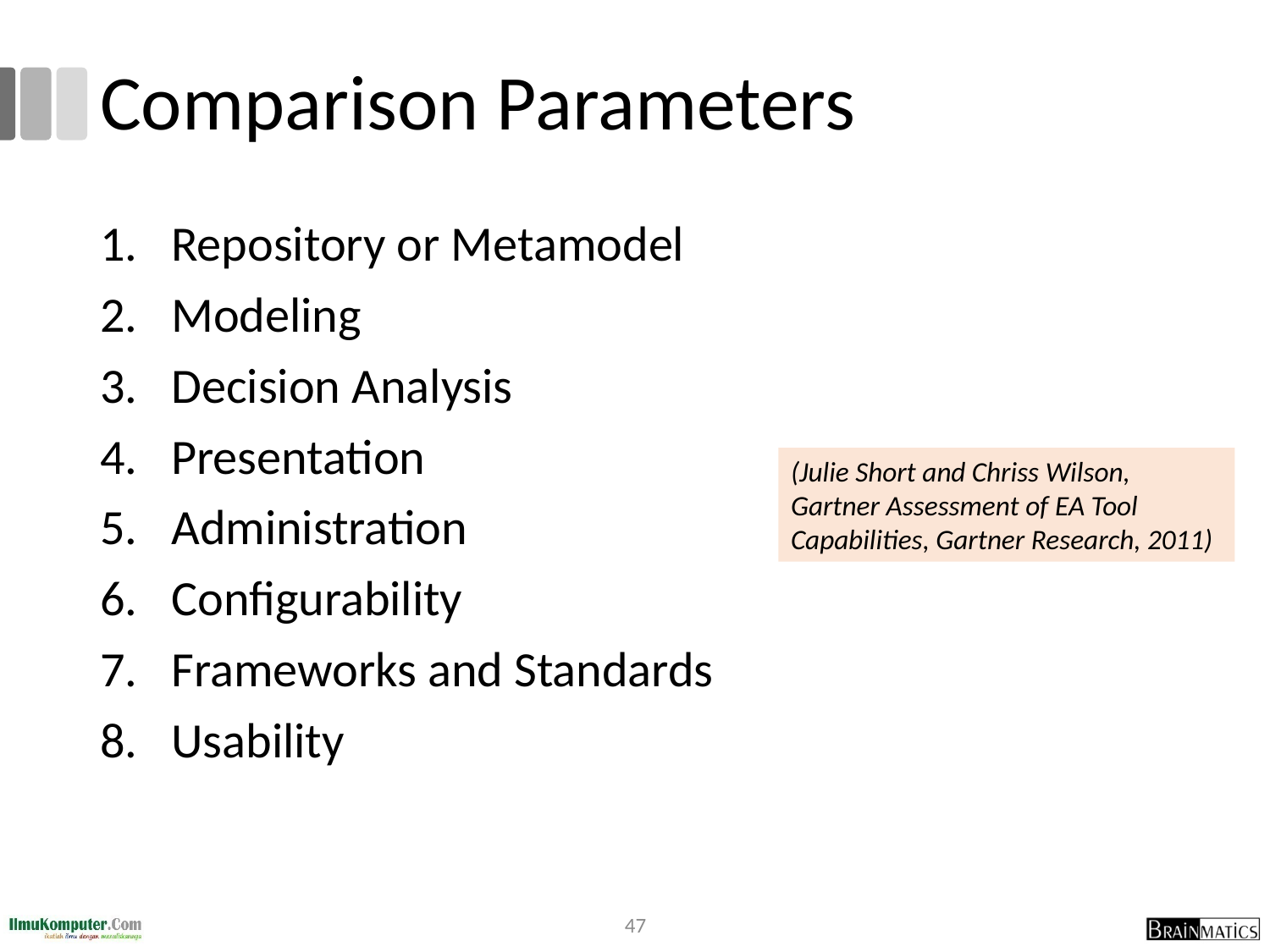

# Comparison Parameters
Repository or Metamodel
Modeling
Decision Analysis
Presentation
Administration
Configurability
Frameworks and Standards
Usability
(Julie Short and Chriss Wilson, Gartner Assessment of EA Tool Capabilities, Gartner Research, 2011)
47